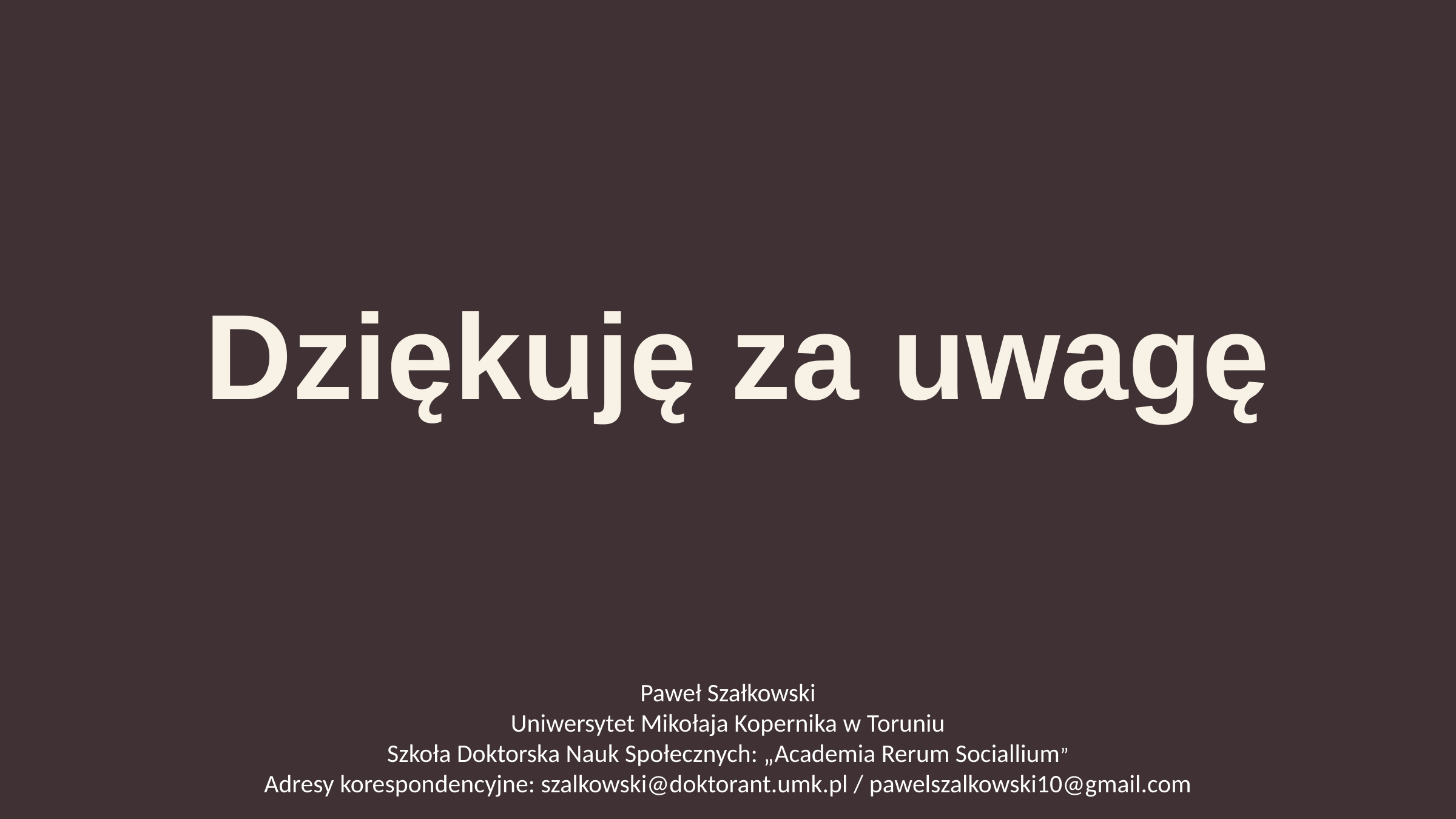

Dziękuję za uwagę
Paweł Szałkowski
Uniwersytet Mikołaja Kopernika w Toruniu
Szkoła Doktorska Nauk Społecznych: „Academia Rerum Sociallium”
Adresy korespondencyjne: szalkowski@doktorant.umk.pl / pawelszalkowski10@gmail.com